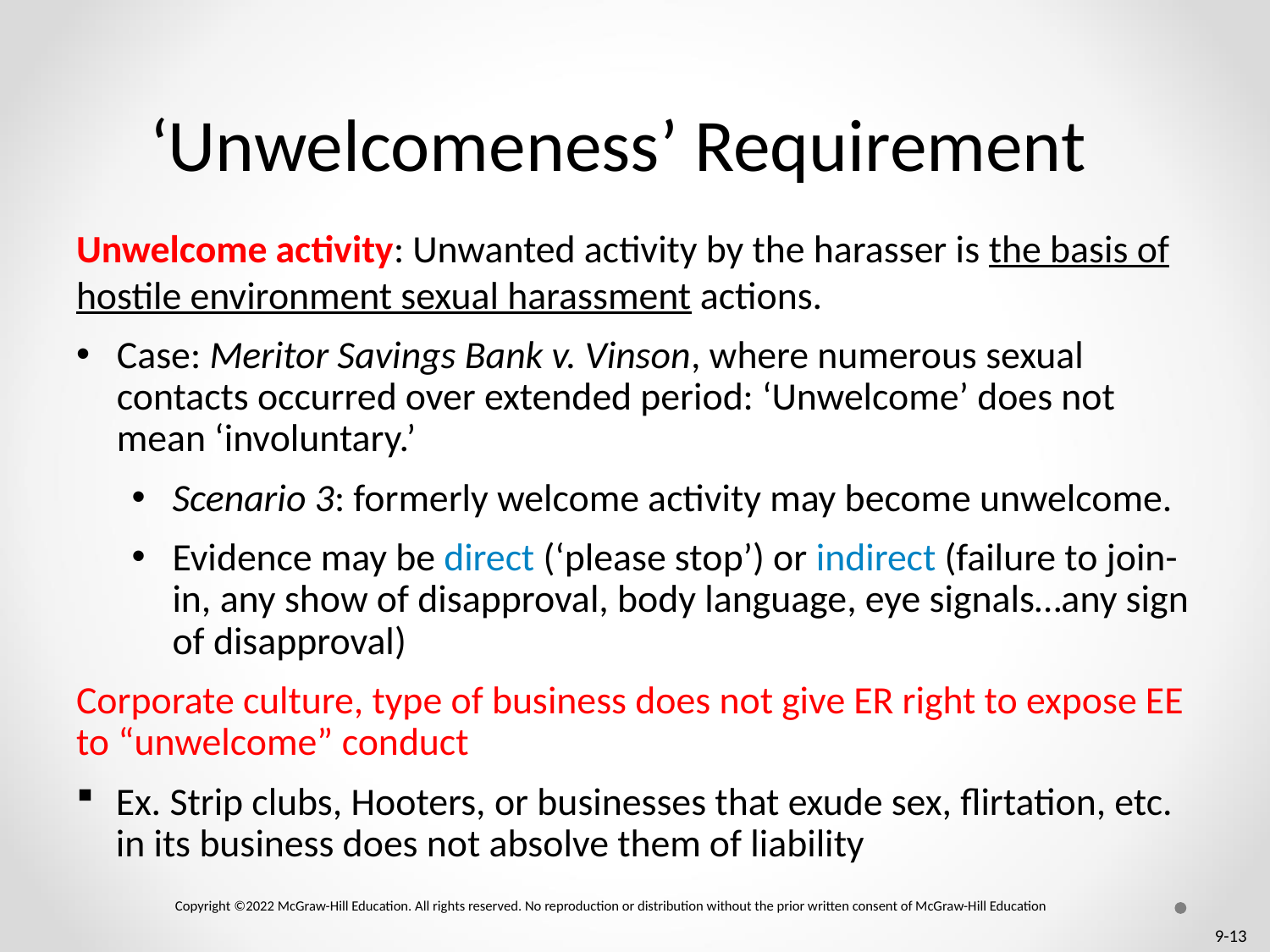

# ‘Unwelcomeness’ Requirement
Unwelcome activity: Unwanted activity by the harasser is the basis of hostile environment sexual harassment actions.
Case: Meritor Savings Bank v. Vinson, where numerous sexual contacts occurred over extended period: ‘Unwelcome’ does not mean ‘involuntary.’
Scenario 3: formerly welcome activity may become unwelcome.
Evidence may be direct (‘please stop’) or indirect (failure to join-in, any show of disapproval, body language, eye signals…any sign of disapproval)
Corporate culture, type of business does not give ER right to expose EE to “unwelcome” conduct
Ex. Strip clubs, Hooters, or businesses that exude sex, flirtation, etc. in its business does not absolve them of liability